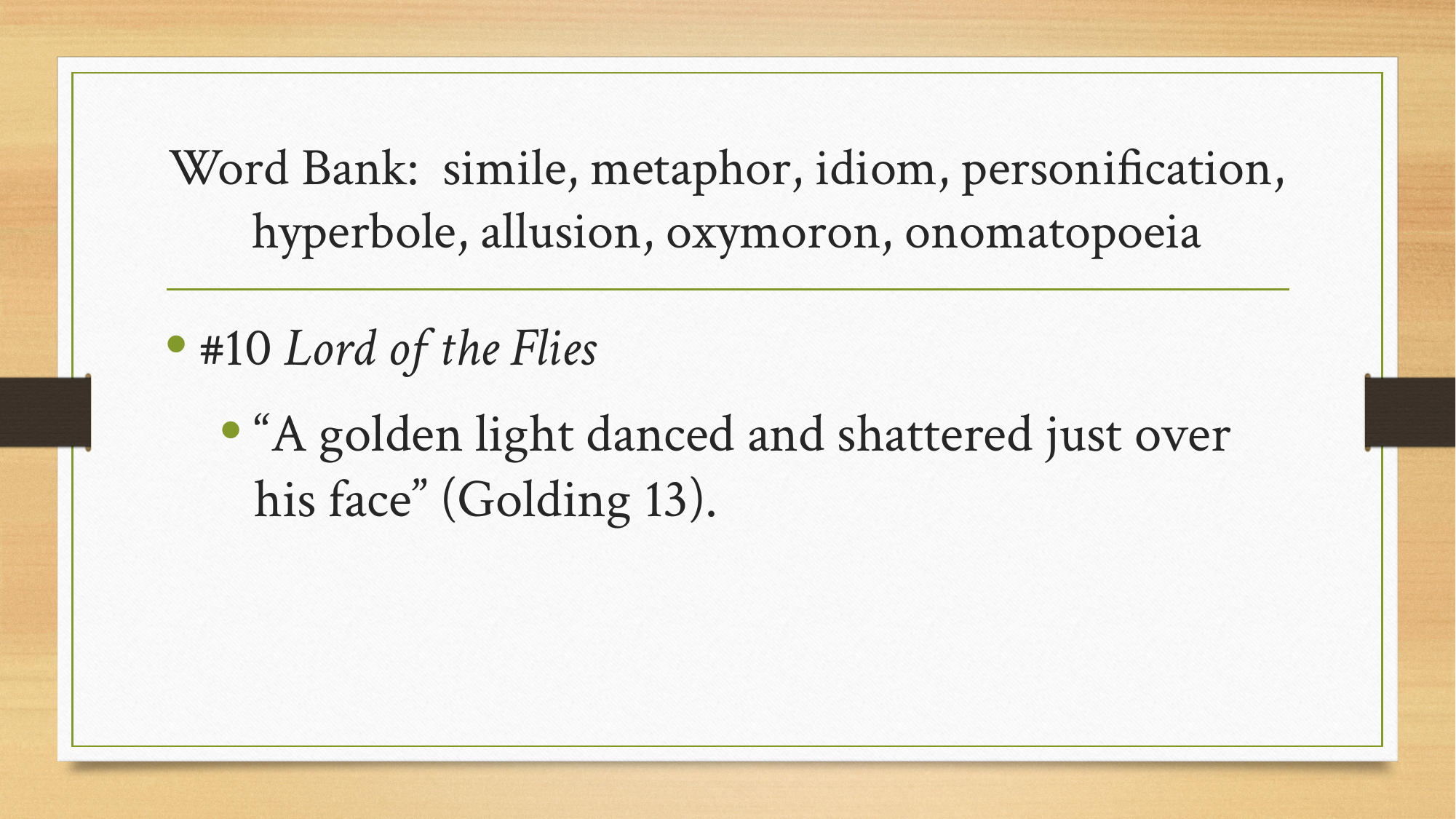

# Word Bank:  simile, metaphor, idiom, personification, hyperbole, allusion, oxymoron, onomatopoeia
#10 Lord of the Flies
“A golden light danced and shattered just over his face” (Golding 13).